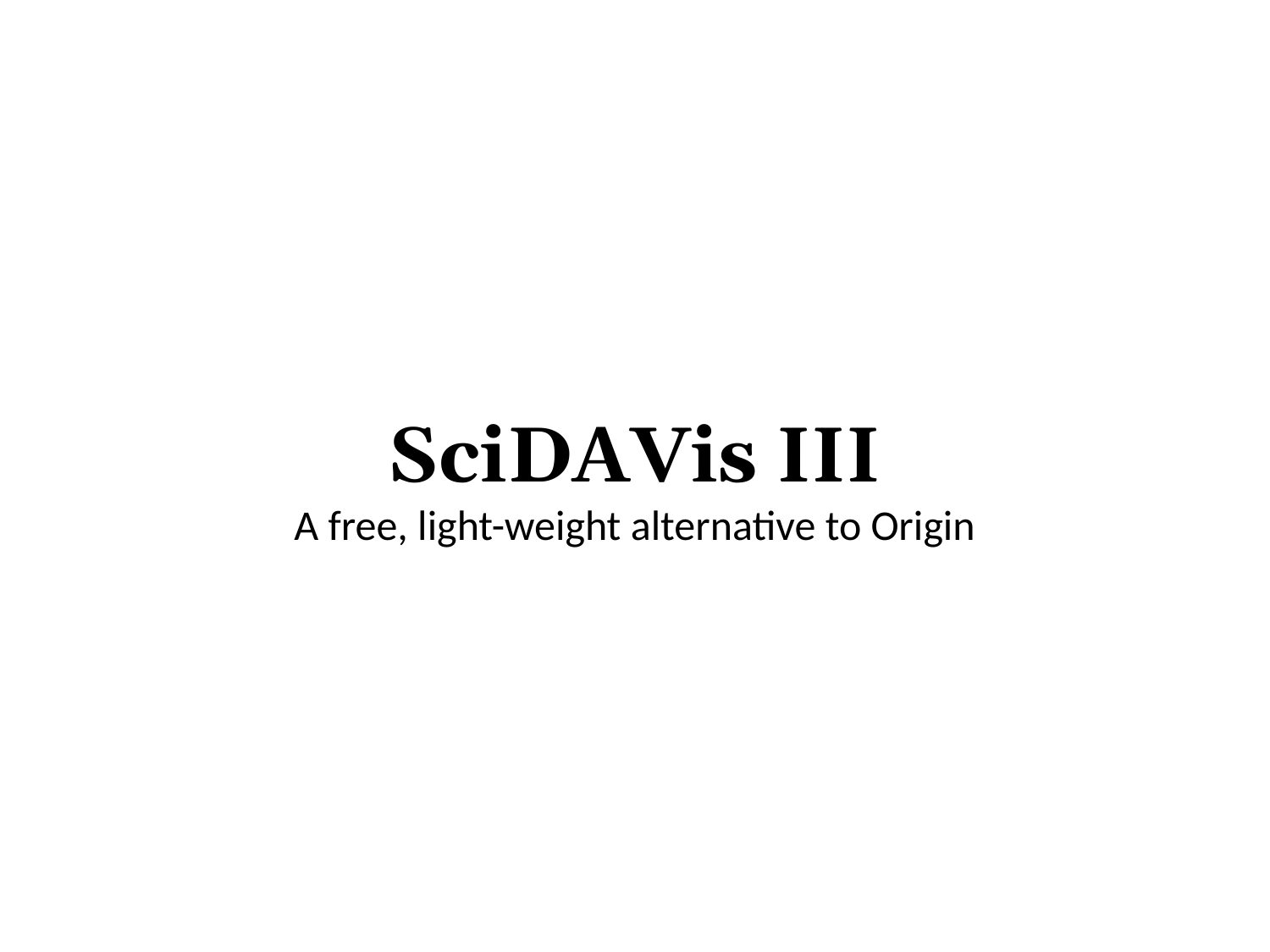

# SciDAVis III A free, light-weight alternative to Origin